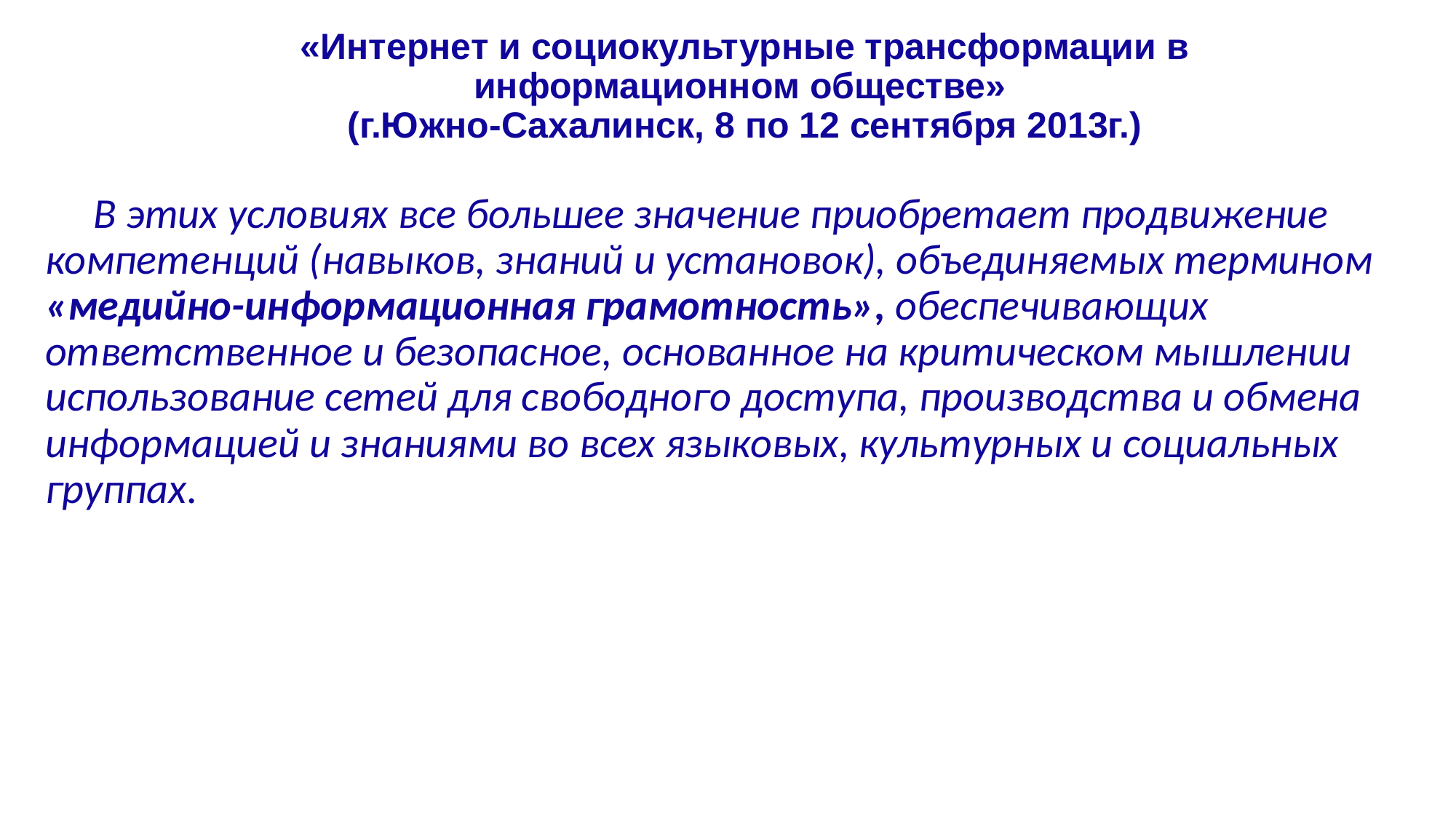

# «Интернет и социокультурные трансформации в информационном обществе» (г.Южно-Сахалинск, 8 по 12 сентября 2013г.)
     В этих условиях все большее значение приобретает продвижение компетенций (навыков, знаний и установок), объединяемых термином «медийно-информационная грамотность», обеспечивающих ответственное и безопасное, основанное на критическом мышлении использование сетей для свободного доступа, производства и обмена информацией и знаниями во всех языковых, культурных и социальных группах.